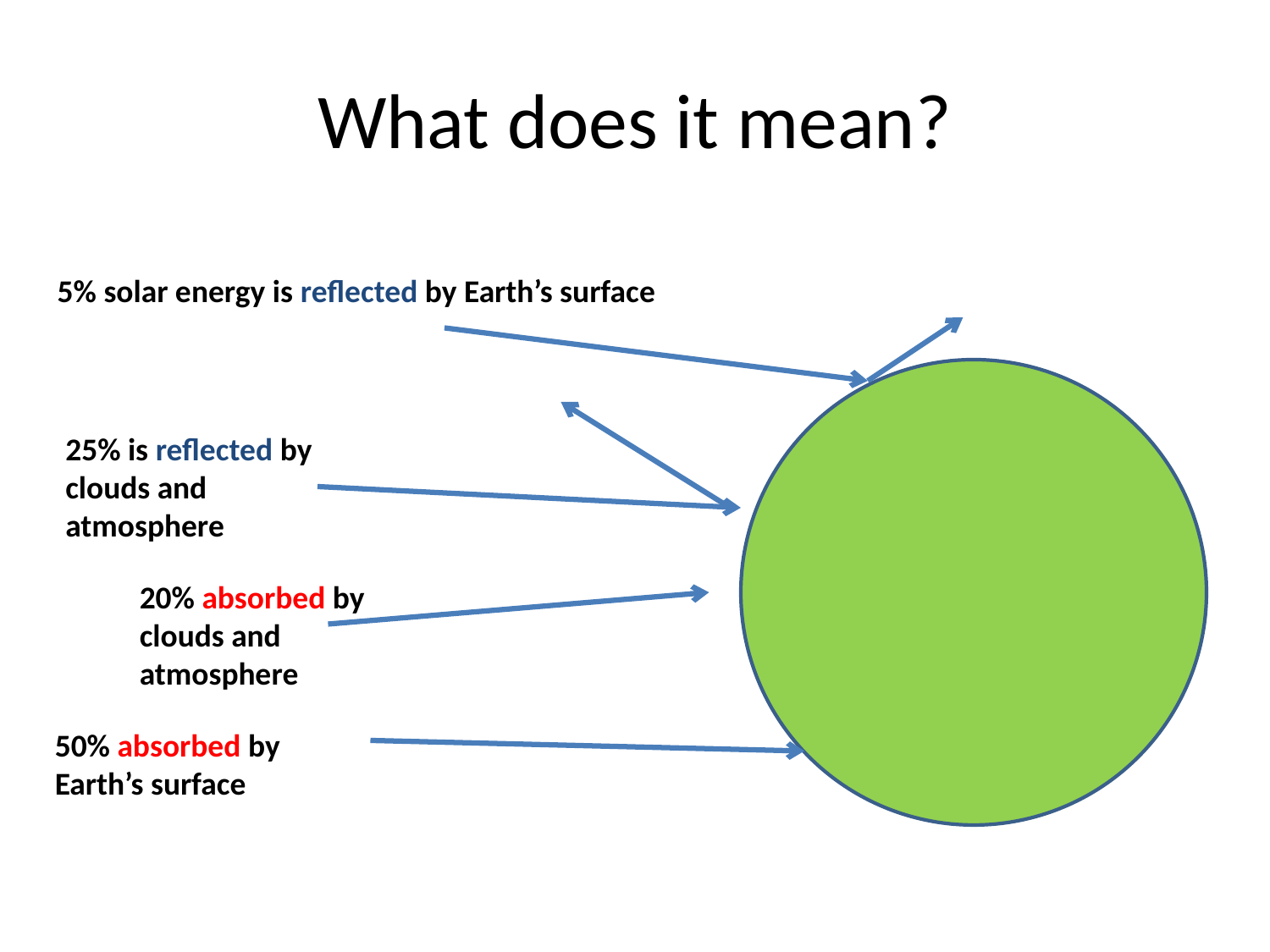

# What does it mean?

5% solar energy is reflected by Earth’s surface

25% is reflected by clouds and atmosphere
20% absorbed by clouds and atmosphere
50% absorbed by Earth’s surface